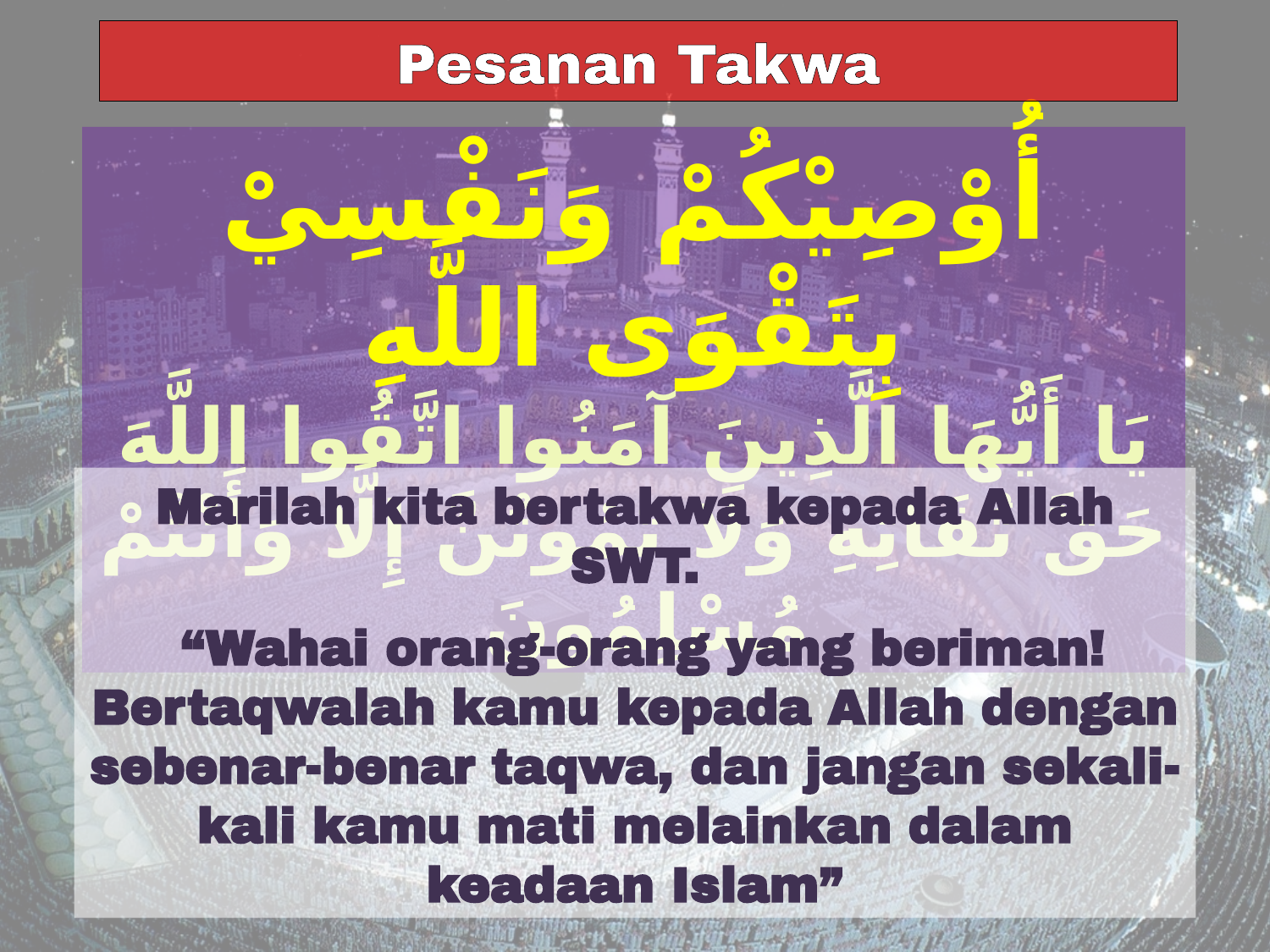

Pesanan Takwa
أُوْصِيْكُمْ وَنَفْسِيْ بِتَقْوَى اللَّهِ
يَا أَيُّهَا الَّذِينَ آمَنُوا اتَّقُوا اللَّهَ حَقَّ تُقَاتِهِ وَلَا تَمُوتُنَّ إِلَّا وَأَنْتُمْ مُسْلِمُونَ
Marilah kita bertakwa kepada Allah SWT.

 “Wahai orang-orang yang beriman! Bertaqwalah kamu kepada Allah dengan sebenar-benar taqwa, dan jangan sekali-kali kamu mati melainkan dalam keadaan Islam”